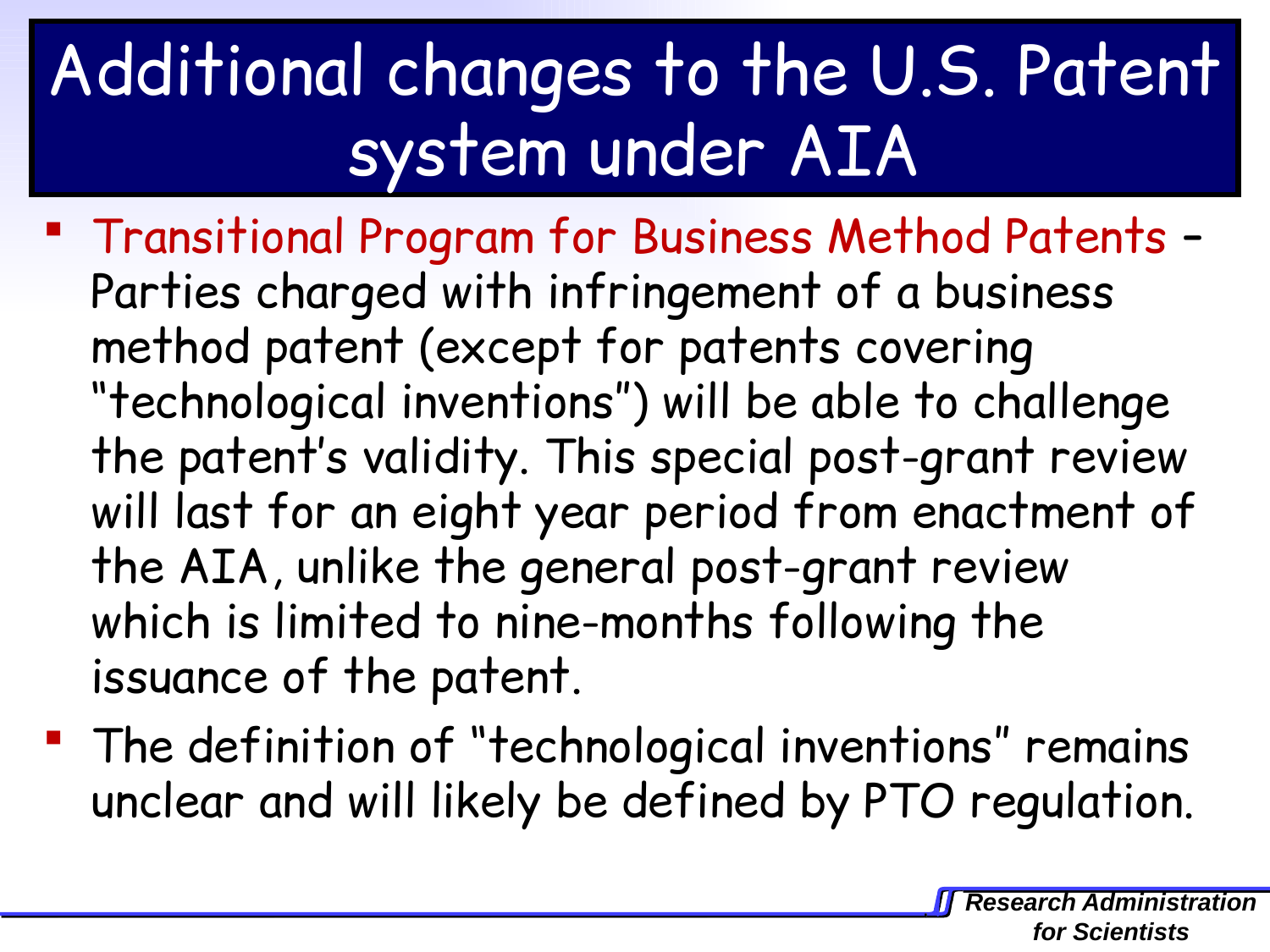

Additional changes to the U.S. Patent system under AIA
Transitional Program for Business Method Patents – Parties charged with infringement of a business method patent (except for patents covering “technological inventions”) will be able to challenge the patent’s validity. This special post-grant review will last for an eight year period from enactment of the AIA, unlike the general post-grant review which is limited to nine-months following the issuance of the patent.
The definition of “technological inventions” remains unclear and will likely be defined by PTO regulation.